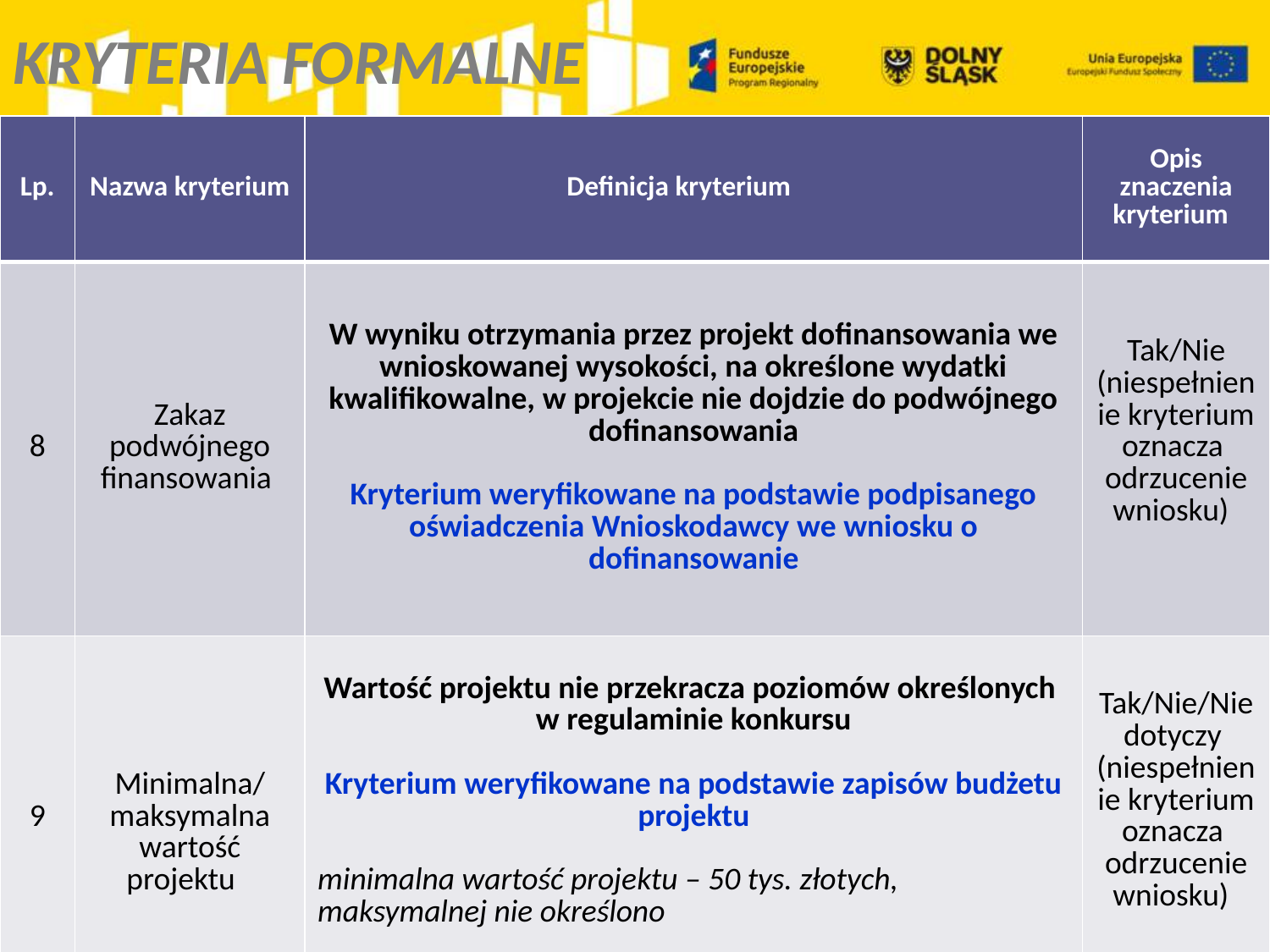

KRYTERIA FORMALNE
| Lp. | Nazwa kryterium | Definicja kryterium | Opis znaczenia kryterium |
| --- | --- | --- | --- |
| 8 | Zakaz podwójnego finansowania | W wyniku otrzymania przez projekt dofinansowania we wnioskowanej wysokości, na określone wydatki kwalifikowalne, w projekcie nie dojdzie do podwójnego dofinansowania Kryterium weryfikowane na podstawie podpisanego oświadczenia Wnioskodawcy we wniosku o dofinansowanie | Tak/Nie (niespełnienie kryterium oznacza odrzucenie wniosku) |
| 9 | Minimalna/ maksymalna wartość projektu | Wartość projektu nie przekracza poziomów określonych w regulaminie konkursu Kryterium weryfikowane na podstawie zapisów budżetu projektu minimalna wartość projektu – 50 tys. złotych, maksymalnej nie określono | Tak/Nie/Nie dotyczy (niespełnienie kryterium oznacza odrzucenie wniosku) |
#